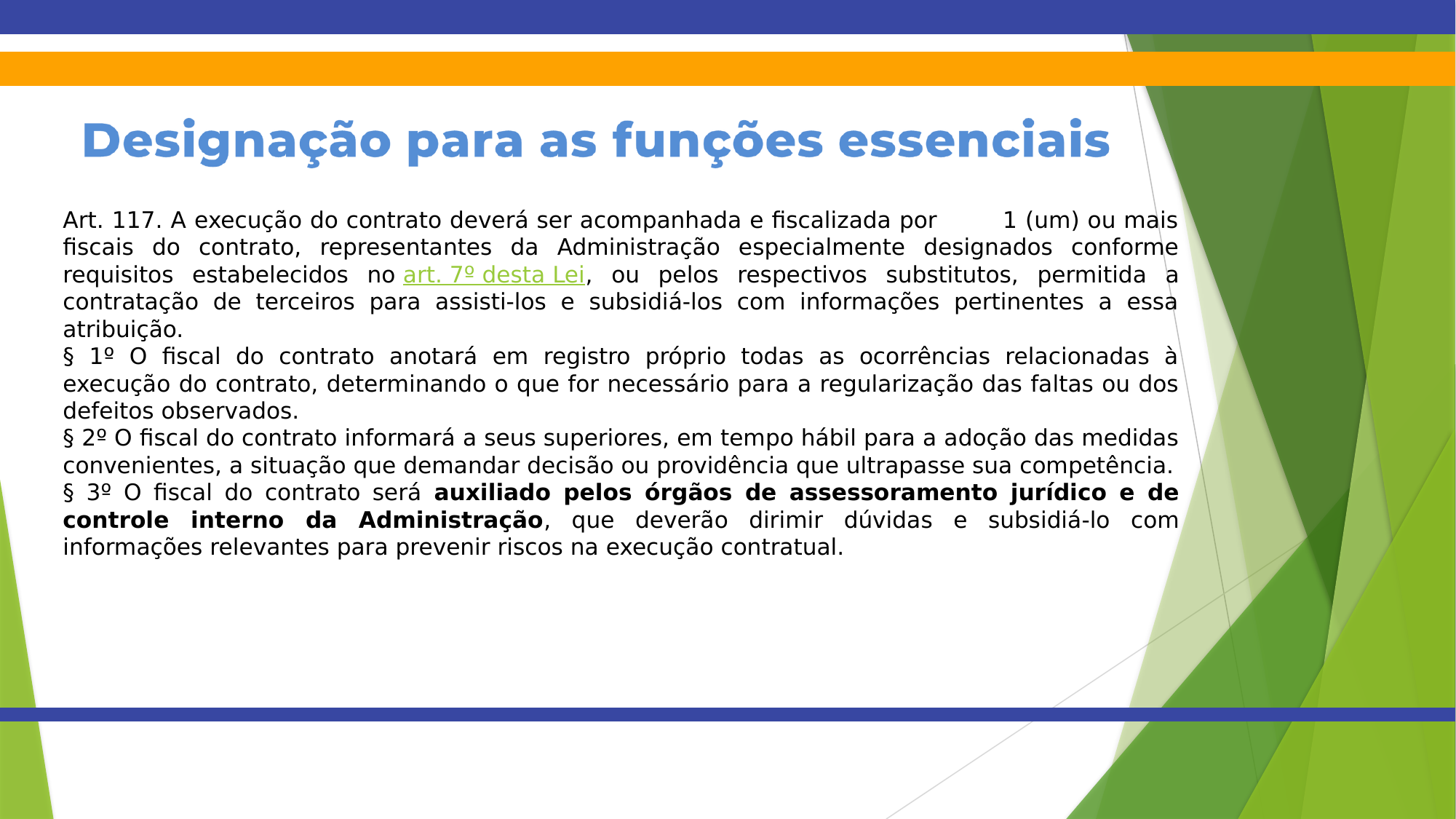

Art. 117. A execução do contrato deverá ser acompanhada e fiscalizada por         1 (um) ou mais fiscais do contrato, representantes da Administração especialmente designados conforme requisitos estabelecidos no art. 7º desta Lei, ou pelos respectivos substitutos, permitida a contratação de terceiros para assisti-los e subsidiá-los com informações pertinentes a essa atribuição.
§ 1º O fiscal do contrato anotará em registro próprio todas as ocorrências relacionadas à execução do contrato, determinando o que for necessário para a regularização das faltas ou dos defeitos observados.
§ 2º O fiscal do contrato informará a seus superiores, em tempo hábil para a adoção das medidas convenientes, a situação que demandar decisão ou providência que ultrapasse sua competência.
§ 3º O fiscal do contrato será auxiliado pelos órgãos de assessoramento jurídico e de controle interno da Administração, que deverão dirimir dúvidas e subsidiá-lo com informações relevantes para prevenir riscos na execução contratual.